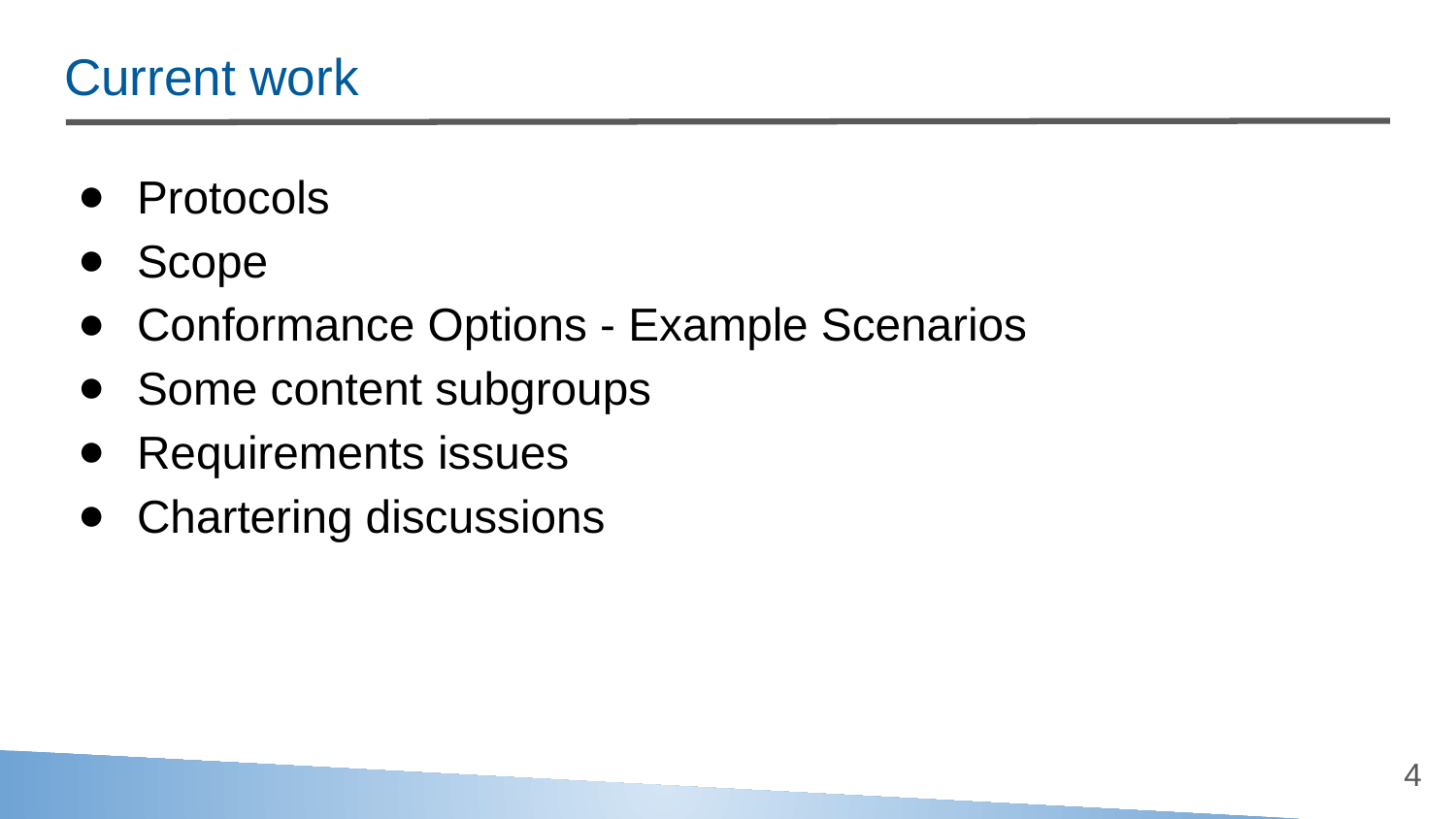

# Current work
Protocols
Scope
Conformance Options - Example Scenarios
Some content subgroups
Requirements issues
Chartering discussions
4